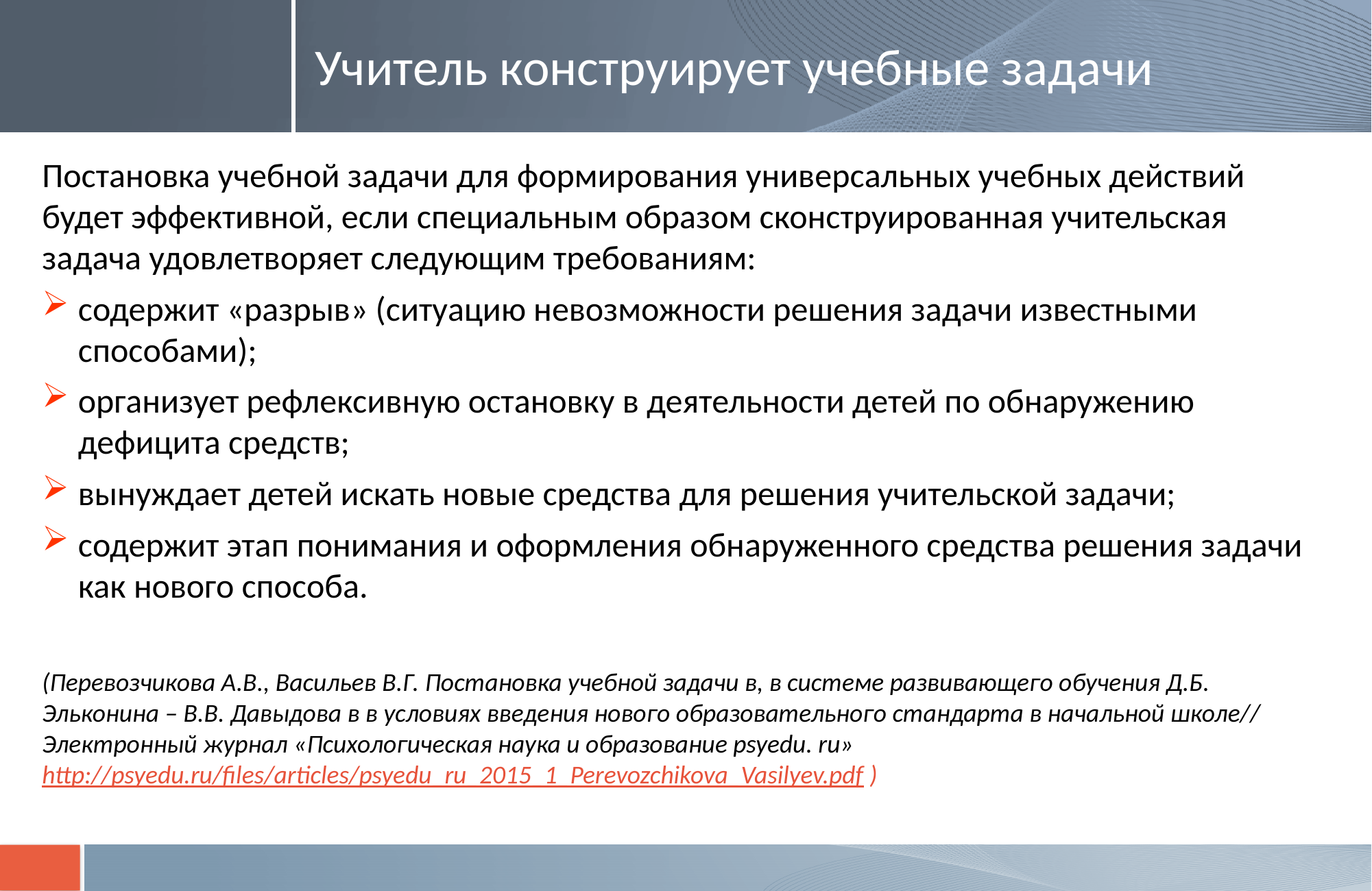

# Учитель конструирует учебные задачи
Постановка учебной задачи для формирования универсальных учебных действий будет эффективной, если специальным образом сконструированная учительская задача удовлетворяет следующим требованиям:
содержит «разрыв» (ситуацию невозможности решения задачи известными способами);
организует рефлексивную остановку в деятельности детей по обнаружению дефицита средств;
вынуждает детей искать новые средства для решения учительской задачи;
содержит этап понимания и оформления обнаруженного средства решения задачи как нового способа.

(Перевозчикова А.В., Васильев В.Г. Постановка учебной задачи в, в системе развивающего обучения Д.Б. Эльконина – В.В. Давыдова в в условиях введения нового образовательного стандарта в начальной школе// Электронный журнал «Психологическая наука и образование psyedu. ru» http://psyedu.ru/files/articles/psyedu_ru_2015_1_Perevozchikova_Vasilyev.pdf )